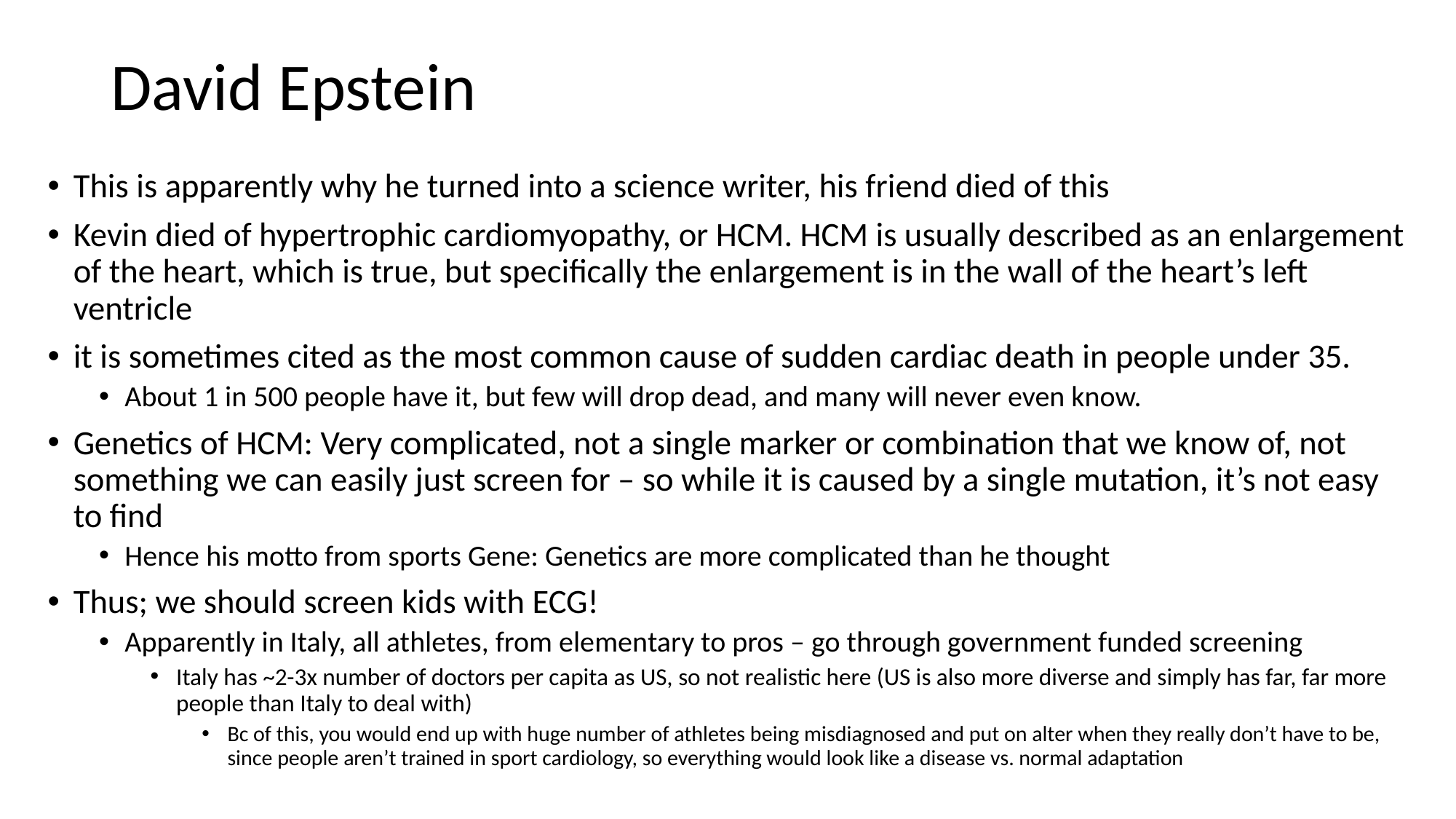

# David Epstein
This is apparently why he turned into a science writer, his friend died of this
Kevin died of hypertrophic cardiomyopathy, or HCM. HCM is usually described as an enlargement of the heart, which is true, but specifically the enlargement is in the wall of the heart’s left ventricle
it is sometimes cited as the most common cause of sudden cardiac death in people under 35.
About 1 in 500 people have it, but few will drop dead, and many will never even know.
Genetics of HCM: Very complicated, not a single marker or combination that we know of, not something we can easily just screen for – so while it is caused by a single mutation, it’s not easy to find
Hence his motto from sports Gene: Genetics are more complicated than he thought
Thus; we should screen kids with ECG!
Apparently in Italy, all athletes, from elementary to pros – go through government funded screening
Italy has ~2-3x number of doctors per capita as US, so not realistic here (US is also more diverse and simply has far, far more people than Italy to deal with)
Bc of this, you would end up with huge number of athletes being misdiagnosed and put on alter when they really don’t have to be, since people aren’t trained in sport cardiology, so everything would look like a disease vs. normal adaptation